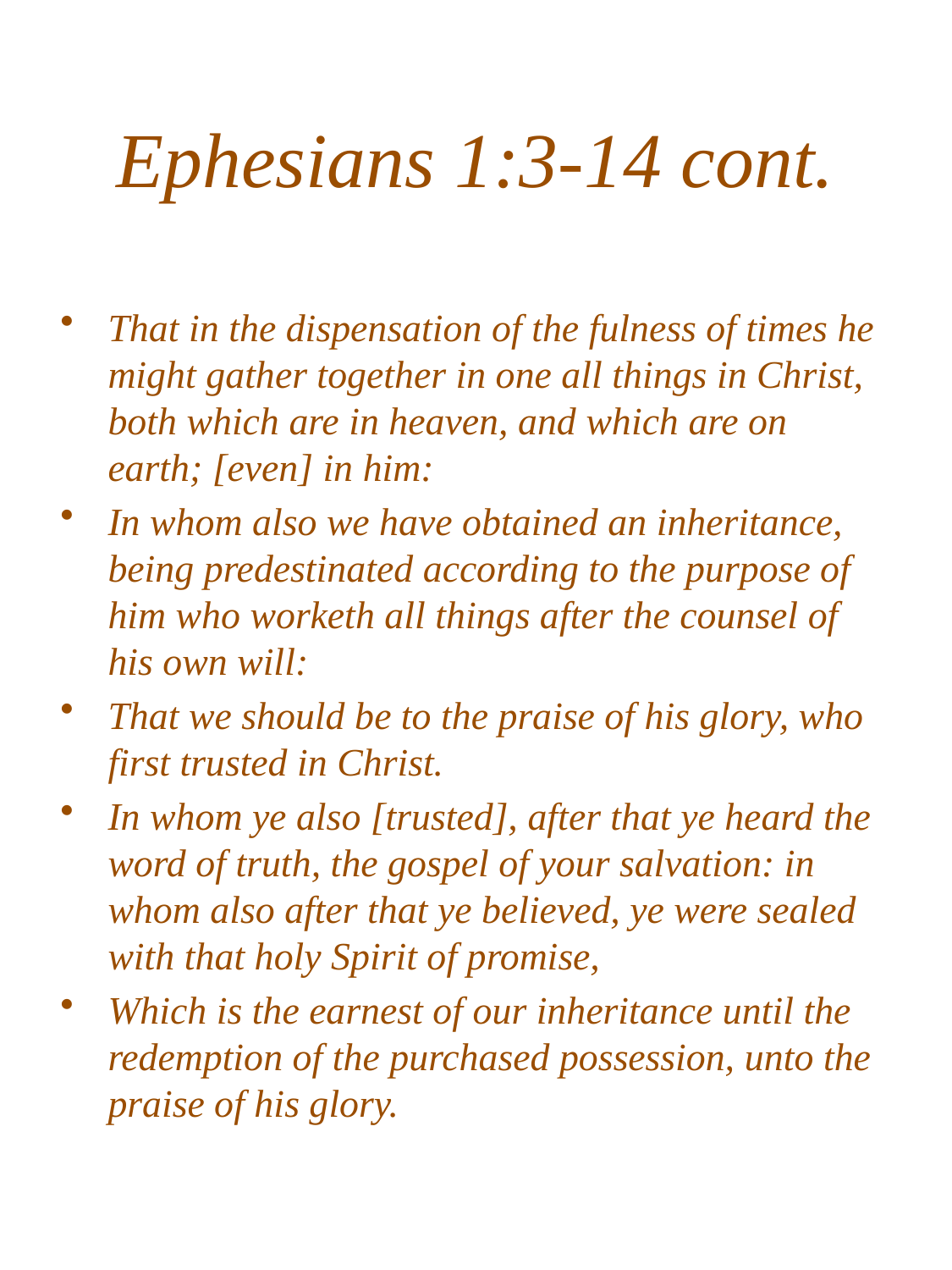

# Ephesians 1:3-14 cont.
That in the dispensation of the fulness of times he might gather together in one all things in Christ, both which are in heaven, and which are on earth; [even] in him:
In whom also we have obtained an inheritance, being predestinated according to the purpose of him who worketh all things after the counsel of his own will:
That we should be to the praise of his glory, who first trusted in Christ.
In whom ye also [trusted], after that ye heard the word of truth, the gospel of your salvation: in whom also after that ye believed, ye were sealed with that holy Spirit of promise,
Which is the earnest of our inheritance until the redemption of the purchased possession, unto the praise of his glory.